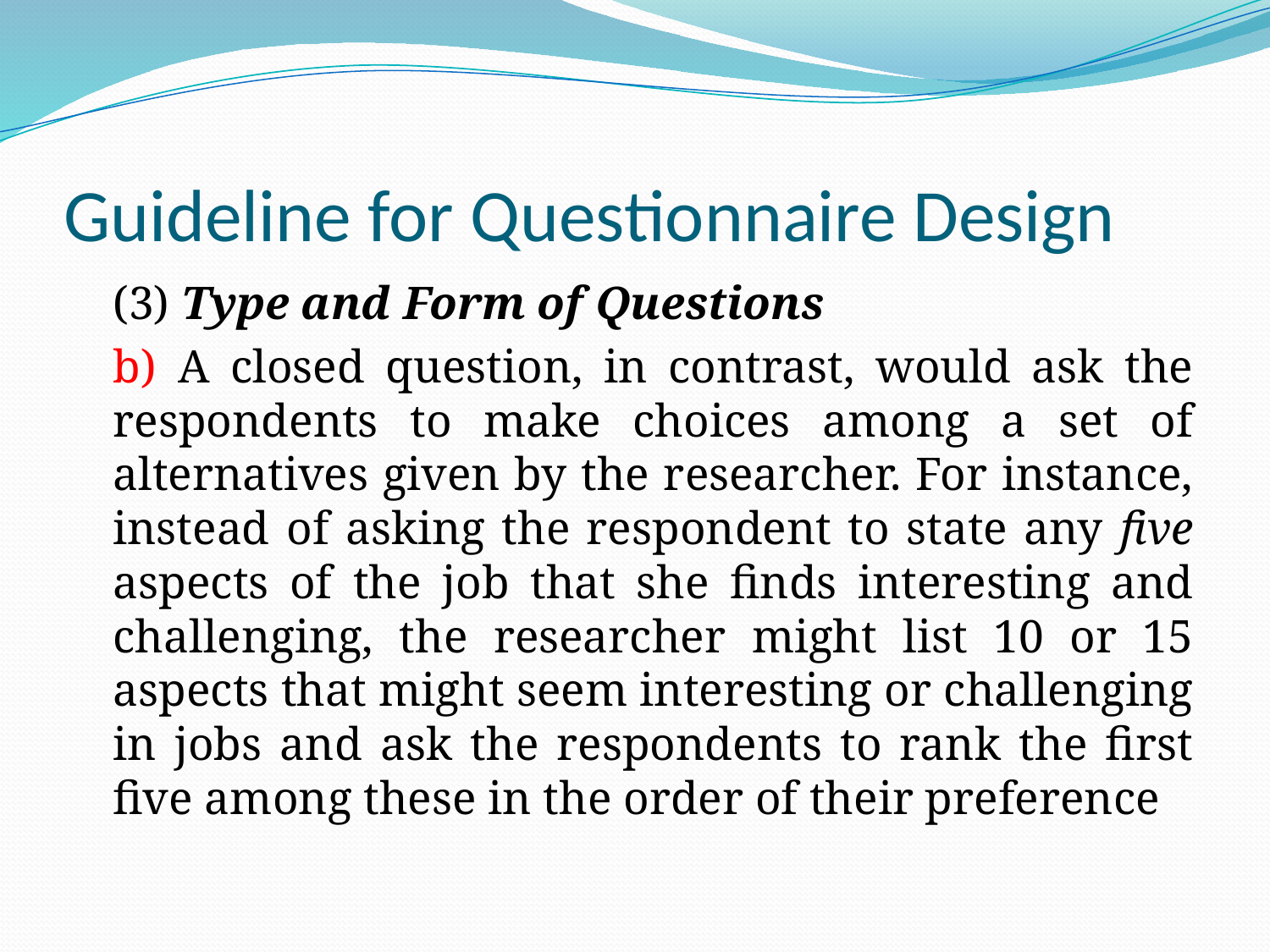

# Guideline for Questionnaire Design
	(3) Type and Form of Questions
		b) A closed question, in contrast, would ask the respondents to make choices among a set of alternatives given by the researcher. For instance, instead of asking the respondent to state any five aspects of the job that she finds interesting and challenging, the researcher might list 10 or 15 aspects that might seem interesting or challenging in jobs and ask the respondents to rank the first five among these in the order of their preference